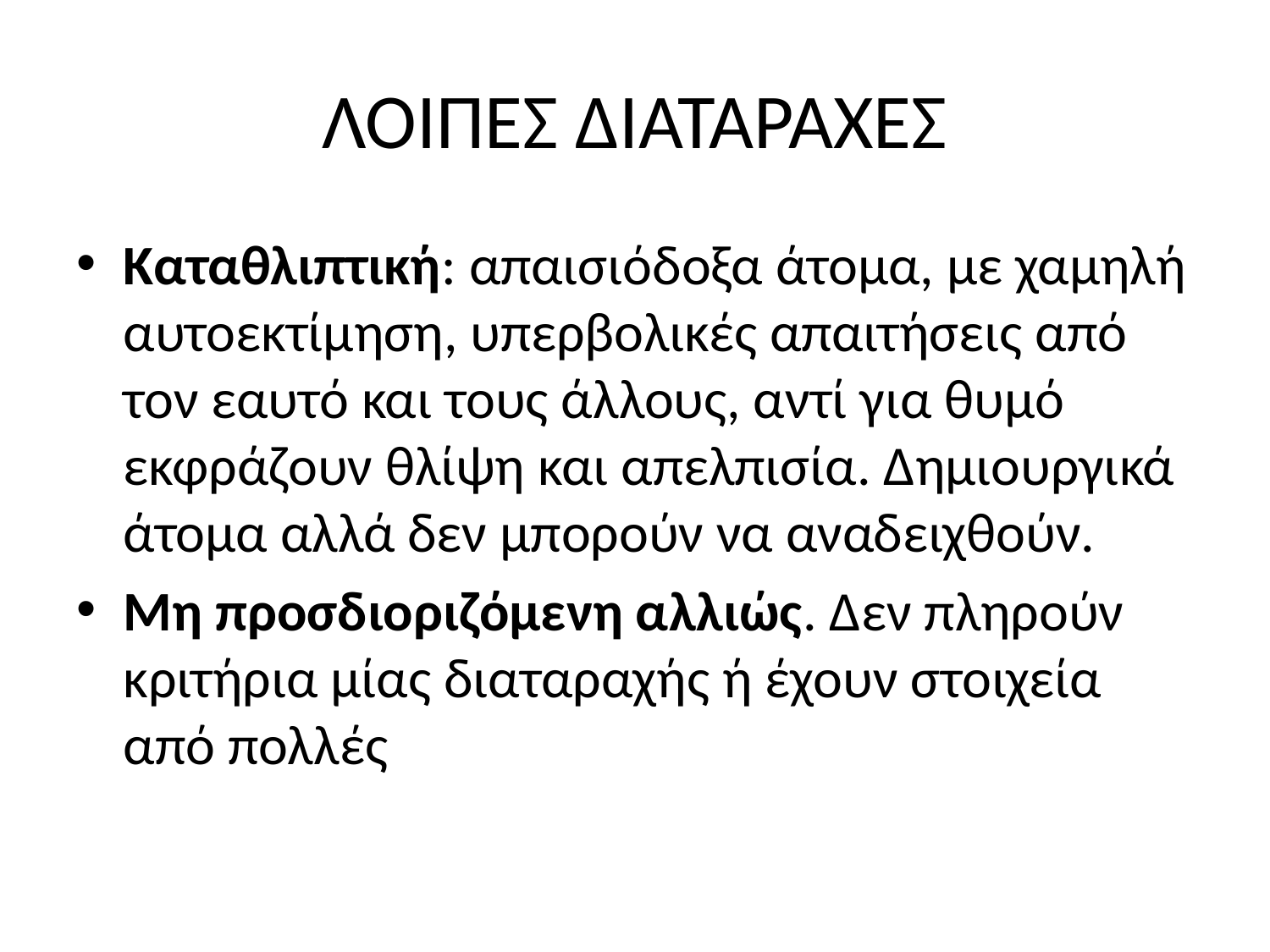

# ΛΟΙΠΕΣ ΔΙΑΤΑΡΑΧΕΣ
Καταθλιπτική: απαισιόδοξα άτομα, με χαμηλή αυτοεκτίμηση, υπερβολικές απαιτήσεις από τον εαυτό και τους άλλους, αντί για θυμό εκφράζουν θλίψη και απελπισία. Δημιουργικά άτομα αλλά δεν μπορούν να αναδειχθούν.
Μη προσδιοριζόμενη αλλιώς. Δεν πληρούν κριτήρια μίας διαταραχής ή έχουν στοιχεία από πολλές